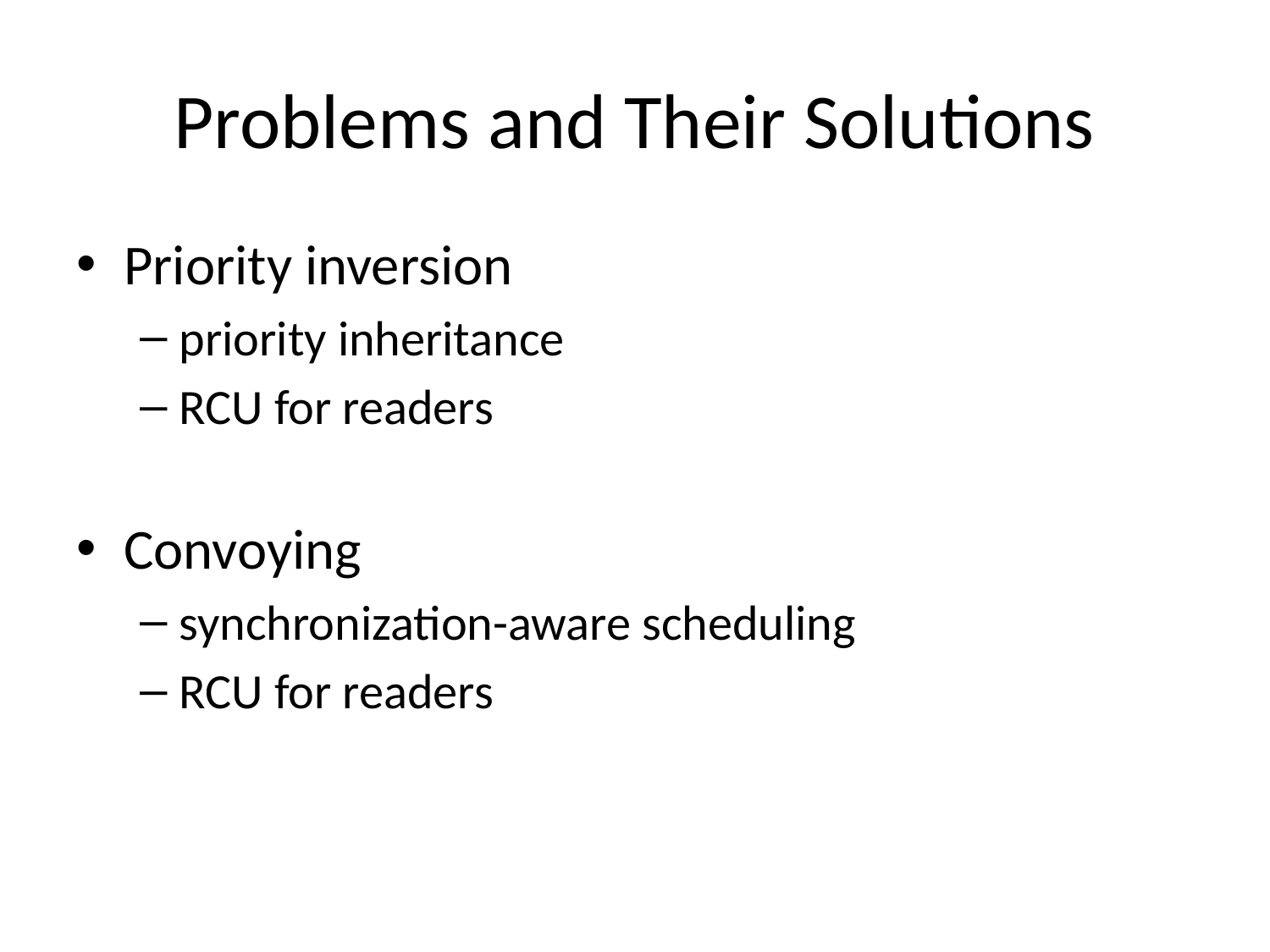

# Problems and Their Solutions
Priority inversion
priority inheritance
RCU for readers

Convoying
synchronization-aware scheduling
RCU for readers